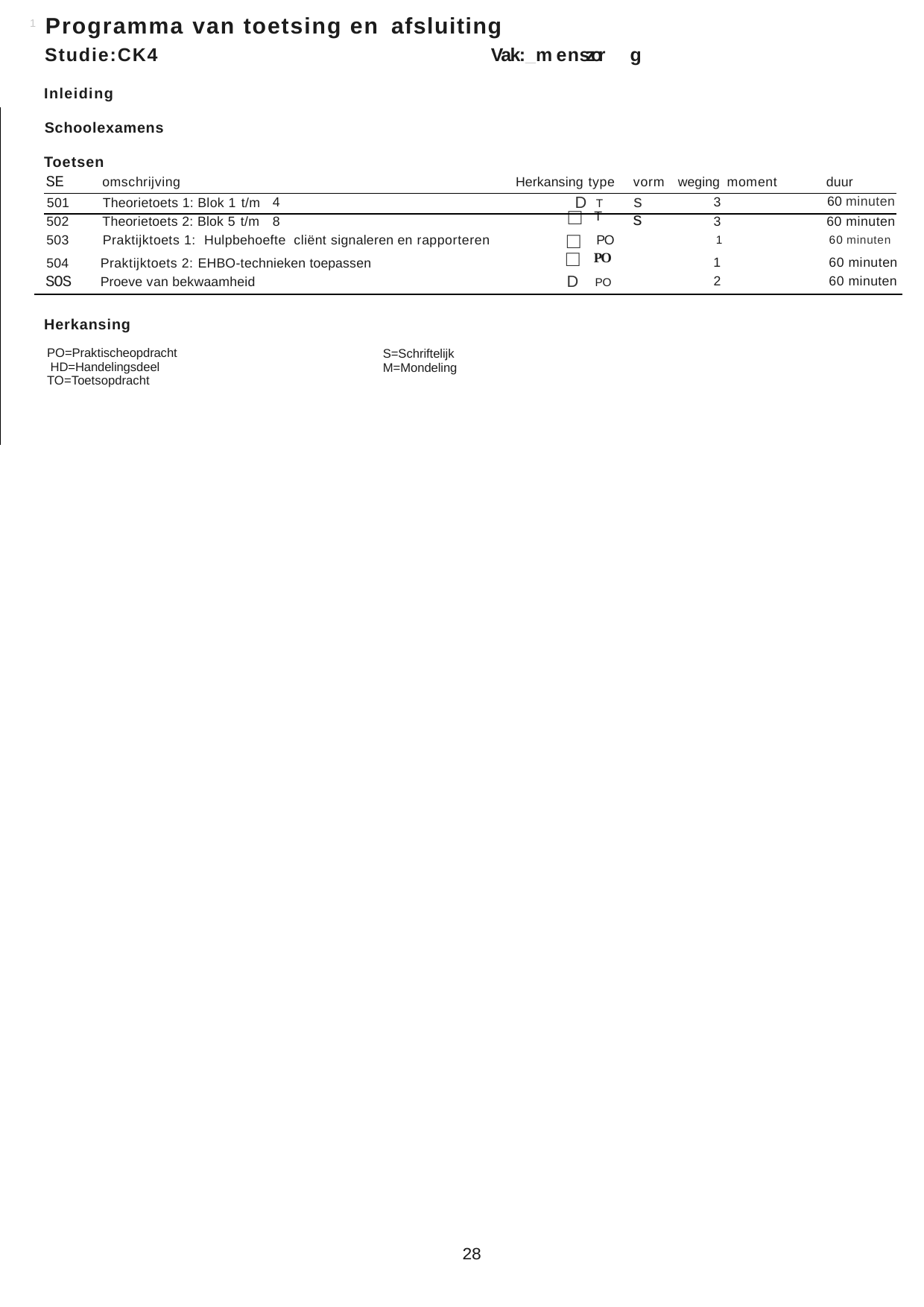

Programma van toetsing en afsluiting
1
| Studie:CK4 Inleiding |  | Vak:\_m e n szor | g |  |  |
| --- | --- | --- | --- | --- | --- |
| Schoolexamens |  |  |  |  |  |
| Toetsen |  |  |  |  |  |
| SE omschrijving |  | Herkansing type | vorm | weging moment | duur |
| 501 Theorietoets 1: Blok 1 t/m | 4 | D T | s | 3 | 60 minuten |
| 502 Theorietoets 2: Blok 5 t/m | 8 | □ T | s | 3 | 60 minuten |
| 503 Praktijktoets 1: Hulpbehoefte cliënt signaleren en rapporteren □ PO 1 60 minuten |  |  |  |  |  |

| 504 | Praktijktoets 2: EHBO-technieken toepassen | □ PO | 1 | 60 minuten |
| --- | --- | --- | --- | --- |
| SOS | Proeve van bekwaamheid | D PO | 2 | 60 minuten |
Herkansing
PO=Praktischeopdracht  HD=Handelingsdeel  TO=Toetsopdracht
S=Schriftelijk  M=Mondeling
28